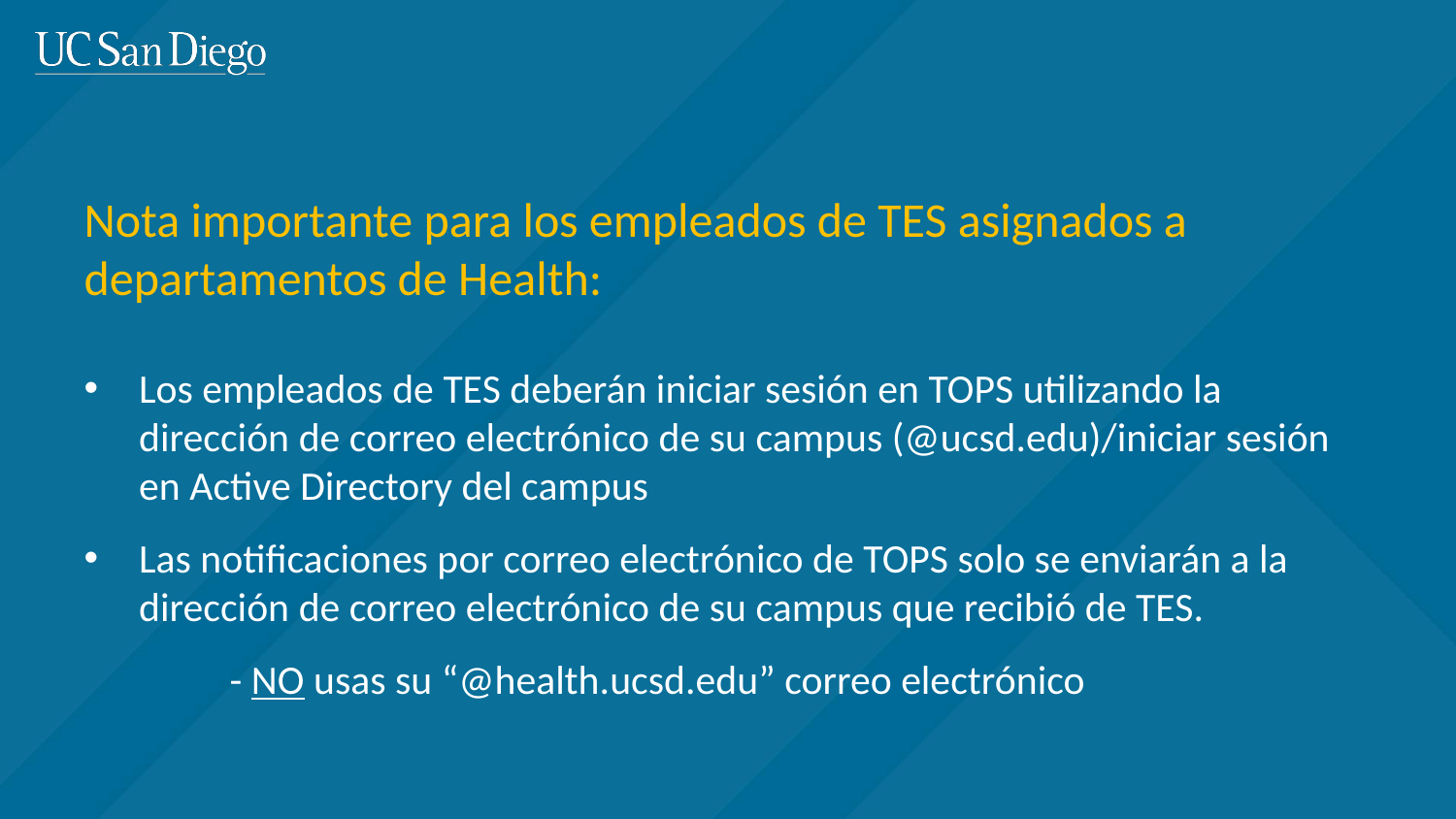

Nota importante para los empleados de TES asignados a departamentos de Health:

Los empleados de TES deberán iniciar sesión en TOPS utilizando la dirección de correo electrónico de su campus (@ucsd.edu)/iniciar sesión en Active Directory del campus
Las notificaciones por correo electrónico de TOPS solo se enviarán a la dirección de correo electrónico de su campus que recibió de TES.
	- NO usas su “@health.ucsd.edu” correo electrónico